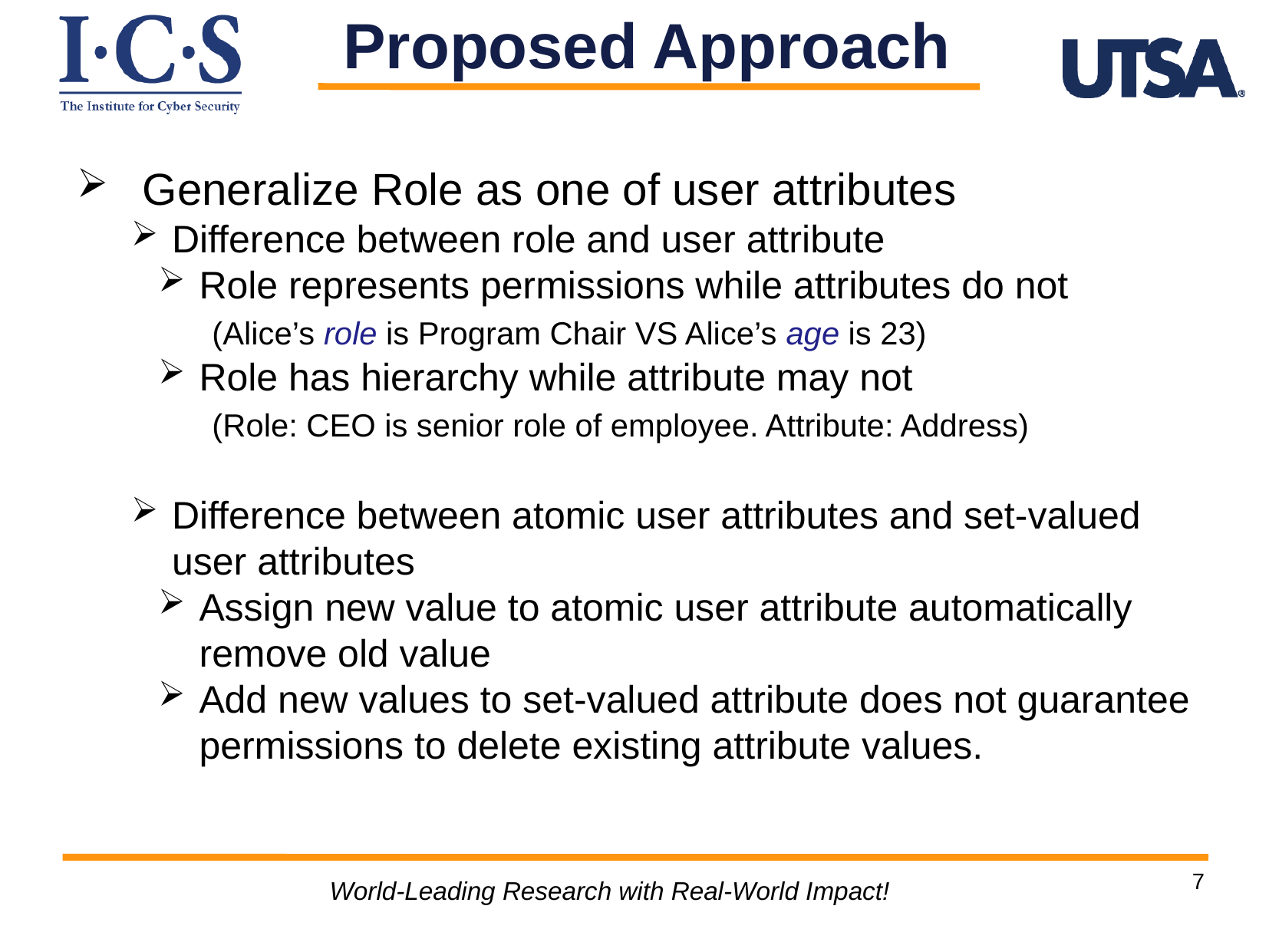

Proposed Approach
  Generalize Role as one of user attributes
Difference between role and user attribute
Role represents permissions while attributes do not
     (Alice’s role is Program Chair VS Alice’s age is 23)
Role has hierarchy while attribute may not
     (Role: CEO is senior role of employee. Attribute: Address)

Difference between atomic user attributes and set-valued user attributes
Assign new value to atomic user attribute automatically remove old value
Add new values to set-valued attribute does not guarantee permissions to delete existing attribute values.
7
World-Leading Research with Real-World Impact!